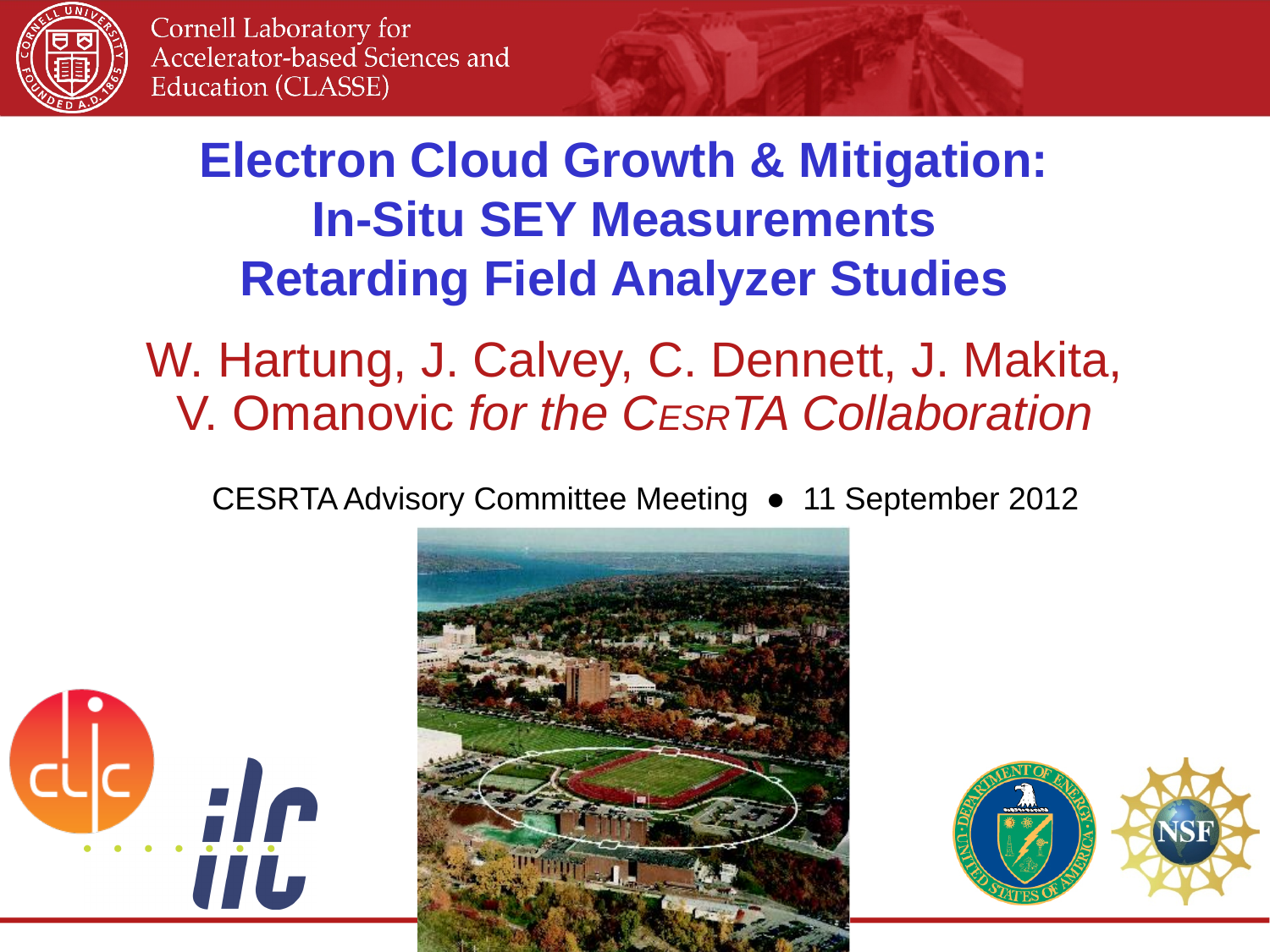

# Electron Cloud Growth & Mitigation: In-Situ SEY Measurements Retarding Field Analyzer Studies
W. Hartung, J. Calvey, C. Dennett, J. Makita,
V. Omanovic for the CESRTA Collaboration
CesrTA Advisory Committee Meeting  ●  11 September 2012